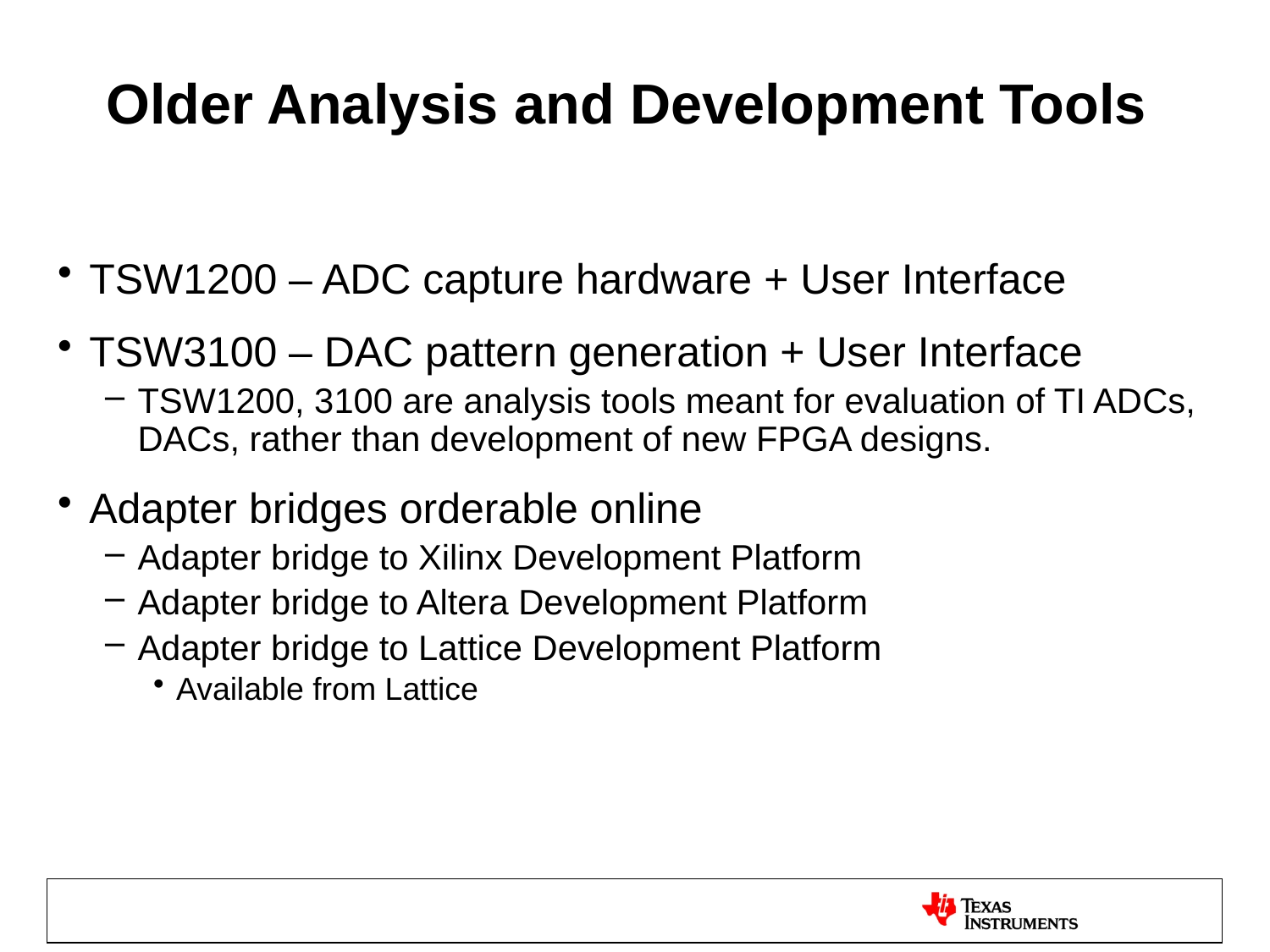

# Older Analysis and Development Tools

TSW1200 – ADC capture hardware + User Interface
TSW3100 – DAC pattern generation + User Interface
TSW1200, 3100 are analysis tools meant for evaluation of TI ADCs, DACs, rather than development of new FPGA designs.
Adapter bridges orderable online
Adapter bridge to Xilinx Development Platform
Adapter bridge to Altera Development Platform
Adapter bridge to Lattice Development Platform
Available from Lattice